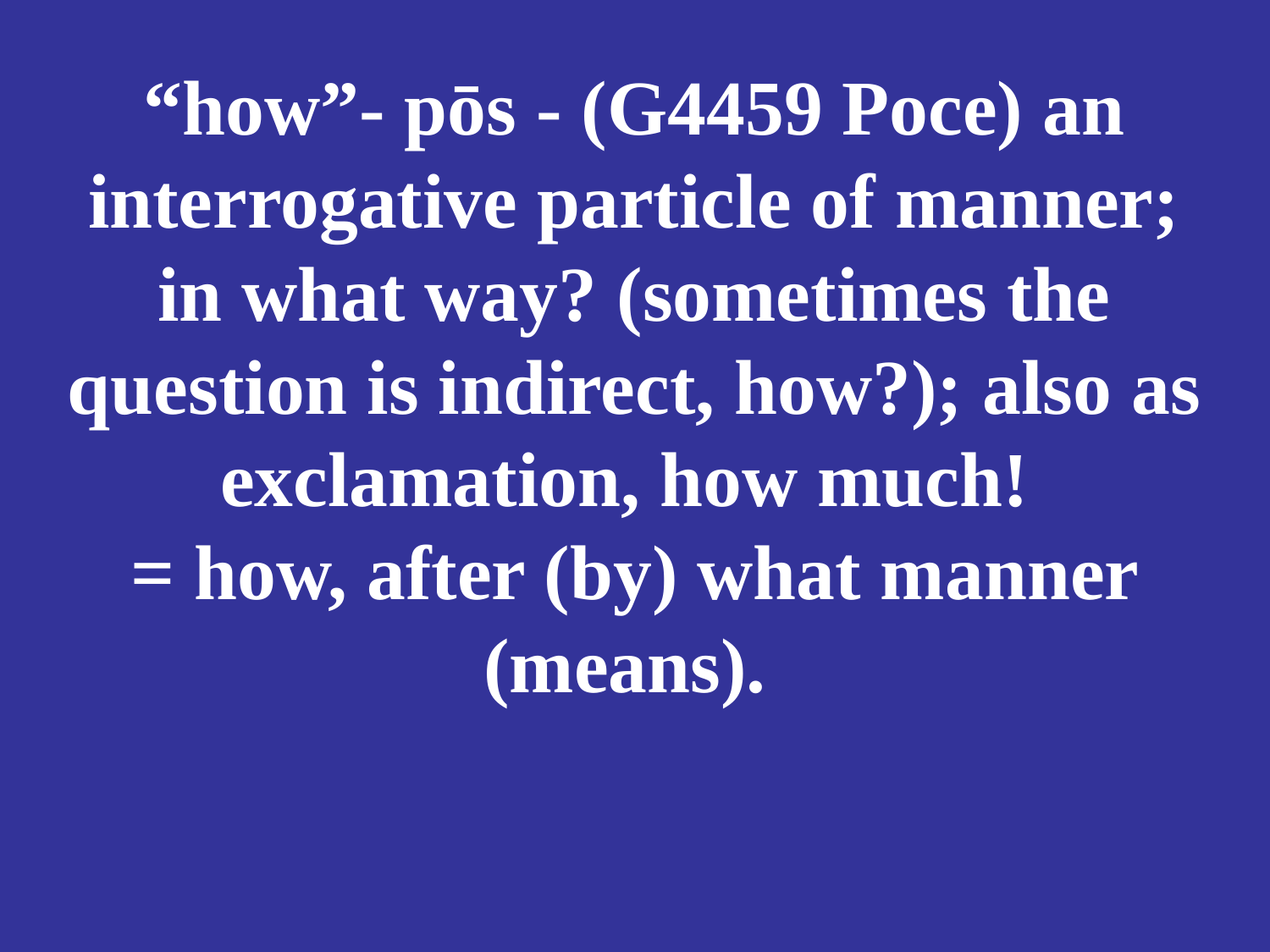

# “how”- pōs - (G4459 Poce) an interrogative particle of manner; in what way? (sometimes the question is indirect, how?); also as exclamation, how much! = how, after (by) what manner (means).